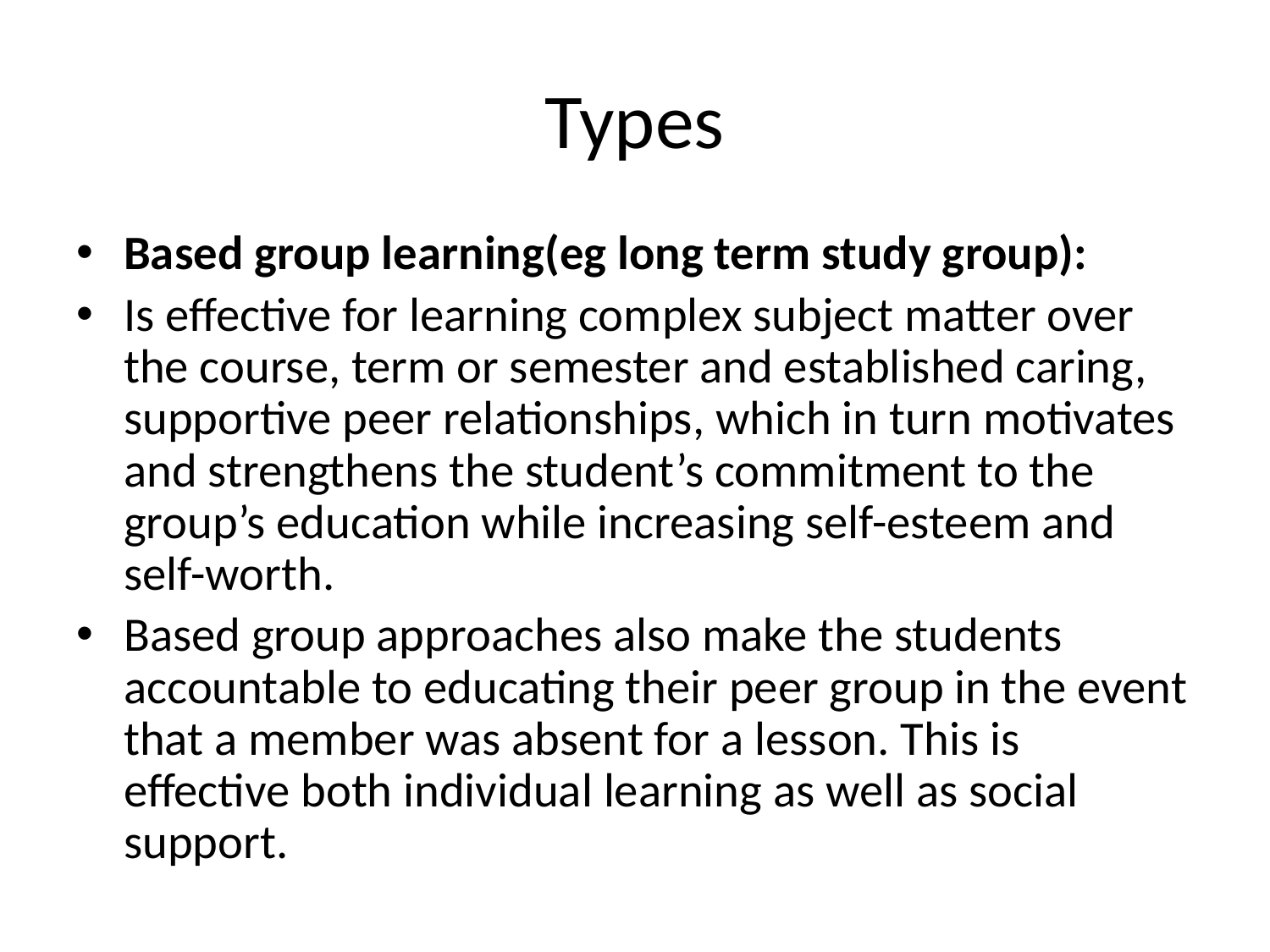

# Types
Based group learning(eg long term study group):
Is effective for learning complex subject matter over the course, term or semester and established caring, supportive peer relationships, which in turn motivates and strengthens the student’s commitment to the group’s education while increasing self-esteem and self-worth.
Based group approaches also make the students accountable to educating their peer group in the event that a member was absent for a lesson. This is effective both individual learning as well as social support.